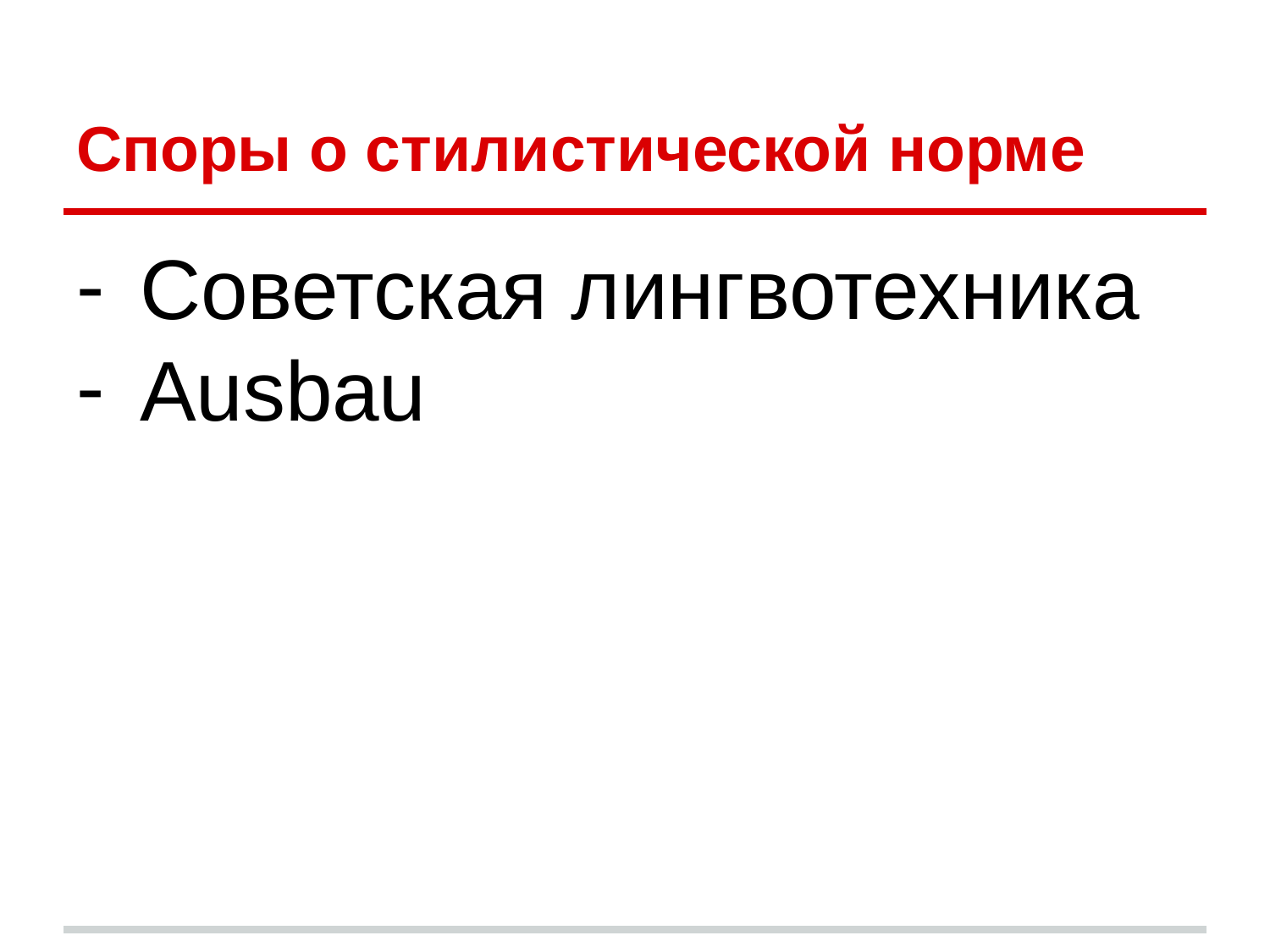

# Споры о стилистической норме
Советская лингвотехника
Ausbau